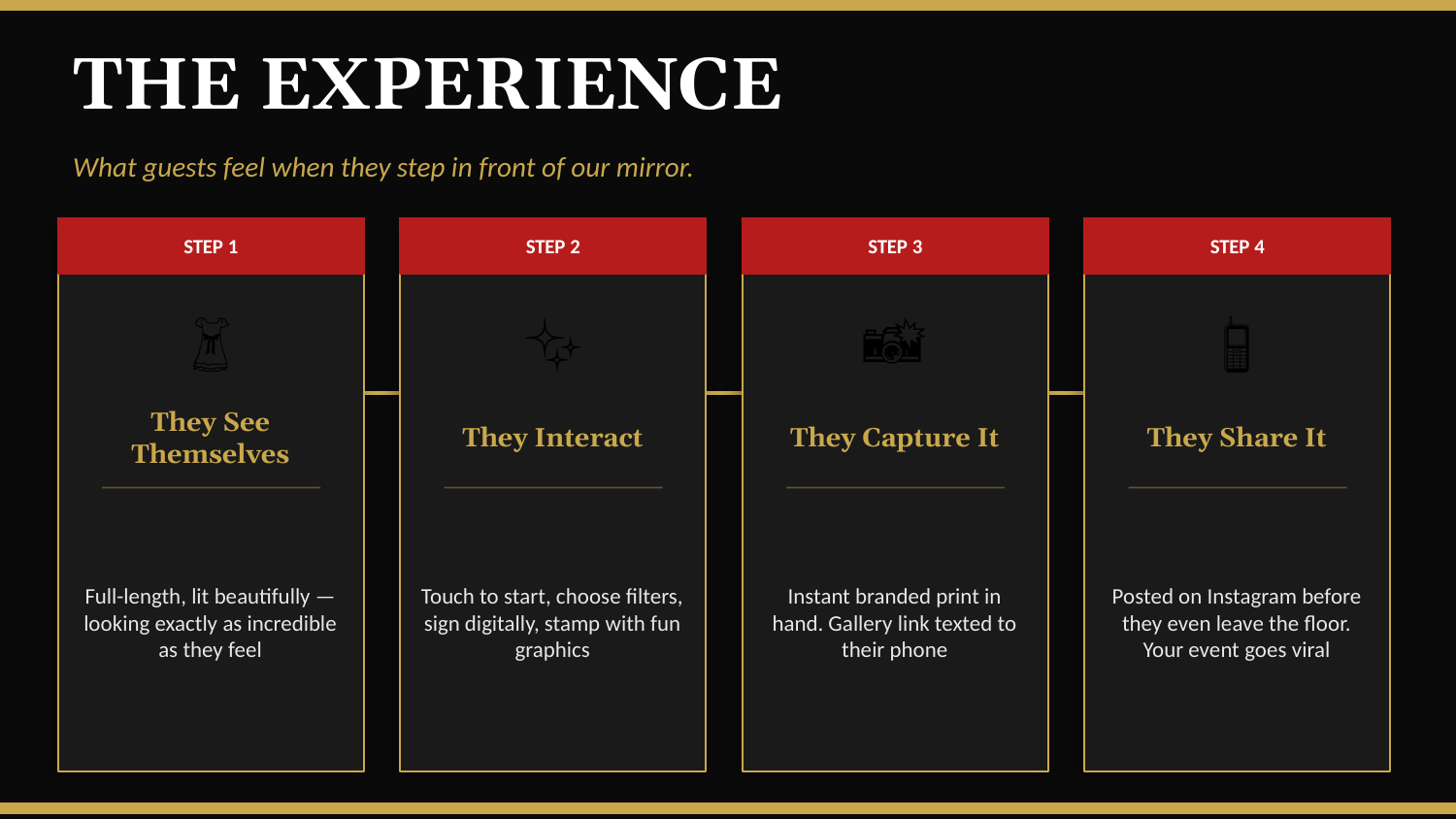

THE EXPERIENCE
What guests feel when they step in front of our mirror.

STEP 1

STEP 2

STEP 3

STEP 4
👗
✨
📸
📱
They See Themselves
They Interact
They Capture It
They Share It
Full-length, lit beautifully — looking exactly as incredible as they feel
Touch to start, choose filters, sign digitally, stamp with fun graphics
Instant branded print in hand. Gallery link texted to their phone
Posted on Instagram before they even leave the floor. Your event goes viral